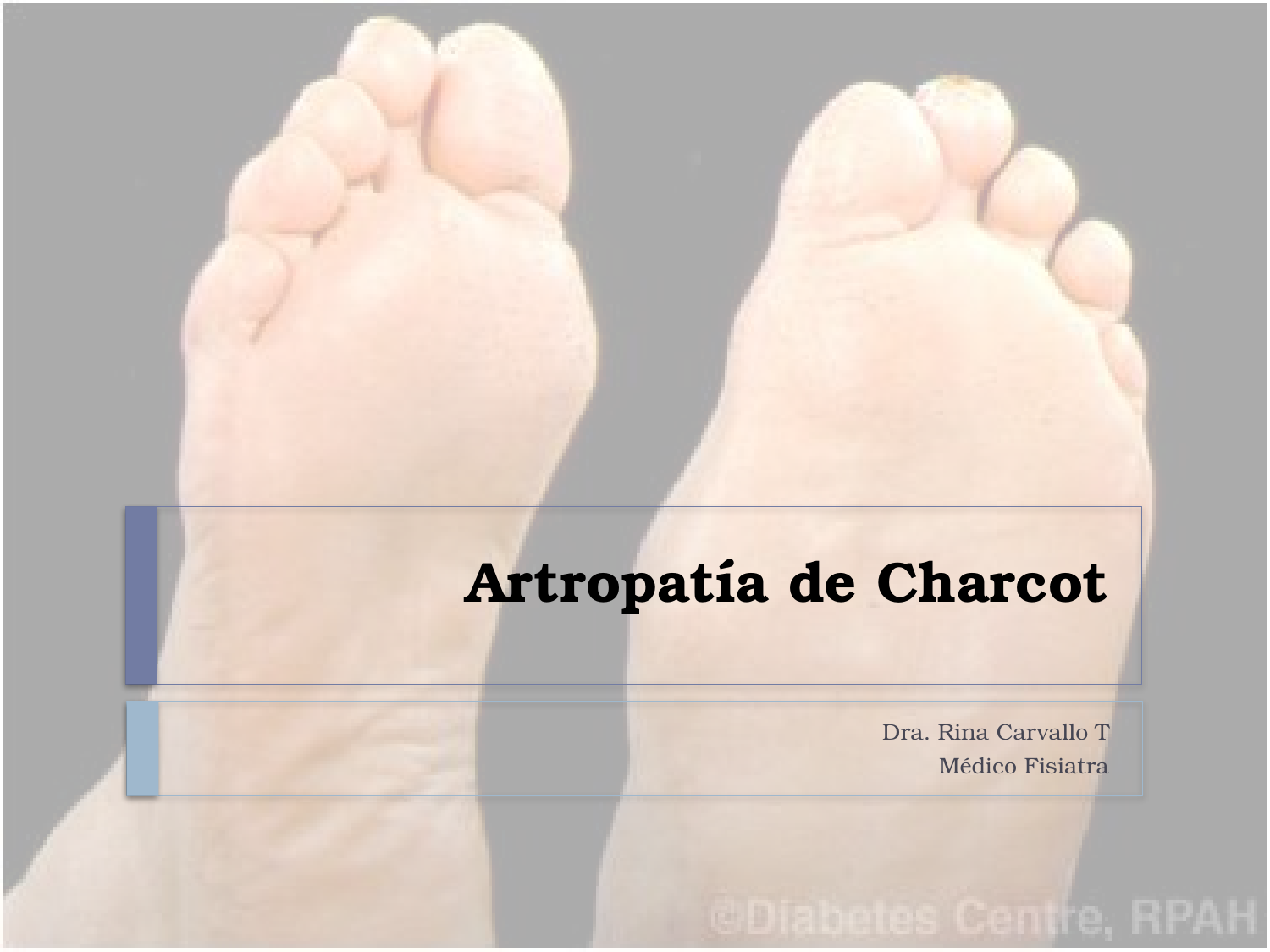

# Artropatía de Charcot
Dra. Rina Carvallo T
Médico Fisiatra